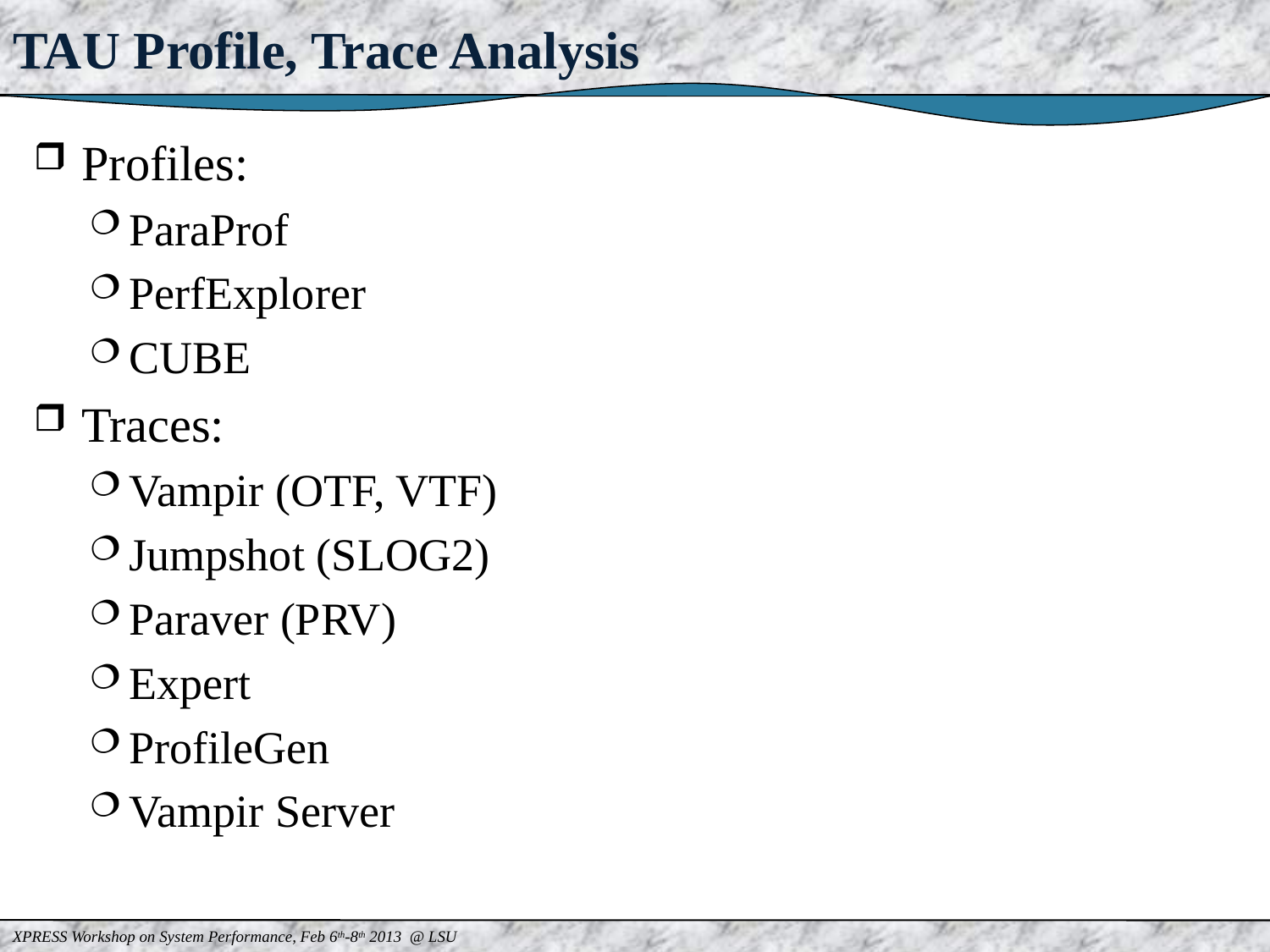

# TAU Profile, Trace Analysis
Profiles:
ParaProf
PerfExplorer
CUBE
Traces:
Vampir (OTF, VTF)
Jumpshot (SLOG2)
Paraver (PRV)
Expert
ProfileGen
Vampir Server